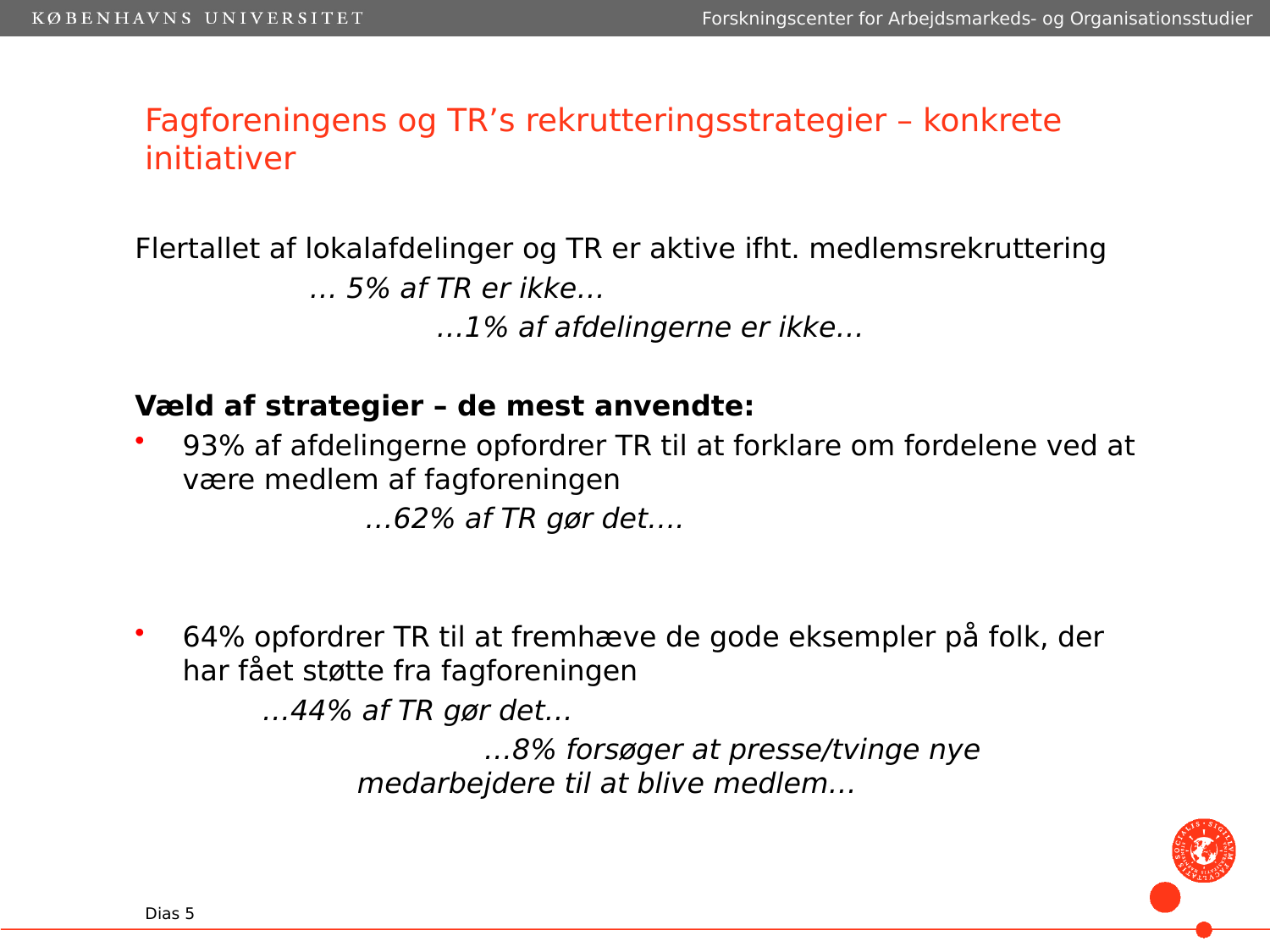

Forskningscenter for Arbejdsmarkeds- og Organisationsstudier
# Fagforeningens og TR’s rekrutteringsstrategier – konkrete initiativer

Flertallet af lokalafdelinger og TR er aktive ifht. medlemsrekruttering
		… 5% af TR er ikke…
			…1% af afdelingerne er ikke…

Væld af strategier – de mest anvendte:
93% af afdelingerne opfordrer TR til at forklare om fordelene ved at være medlem af fagforeningen
		…62% af TR gør det….

64% opfordrer TR til at fremhæve de gode eksempler på folk, der har fået støtte fra fagforeningen
…44% af TR gør det…
		…8% forsøger at presse/tvinge nye medarbejdere til at blive medlem…

Dias 5